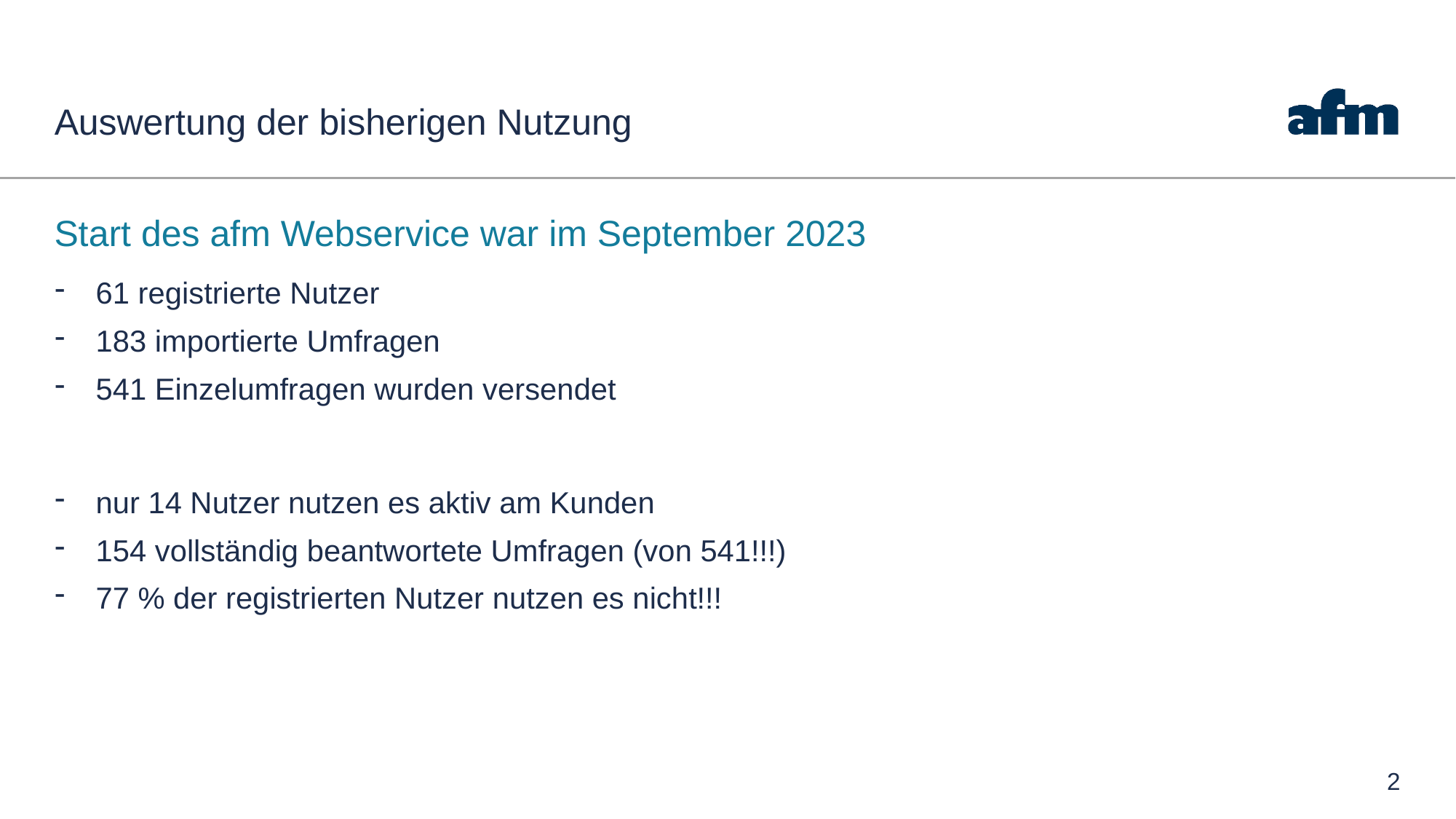

# Auswertung der bisherigen Nutzung
Start des afm Webservice war im September 2023
61 registrierte Nutzer
183 importierte Umfragen
541 Einzelumfragen wurden versendet
nur 14 Nutzer nutzen es aktiv am Kunden
154 vollständig beantwortete Umfragen (von 541!!!)
77 % der registrierten Nutzer nutzen es nicht!!!

2